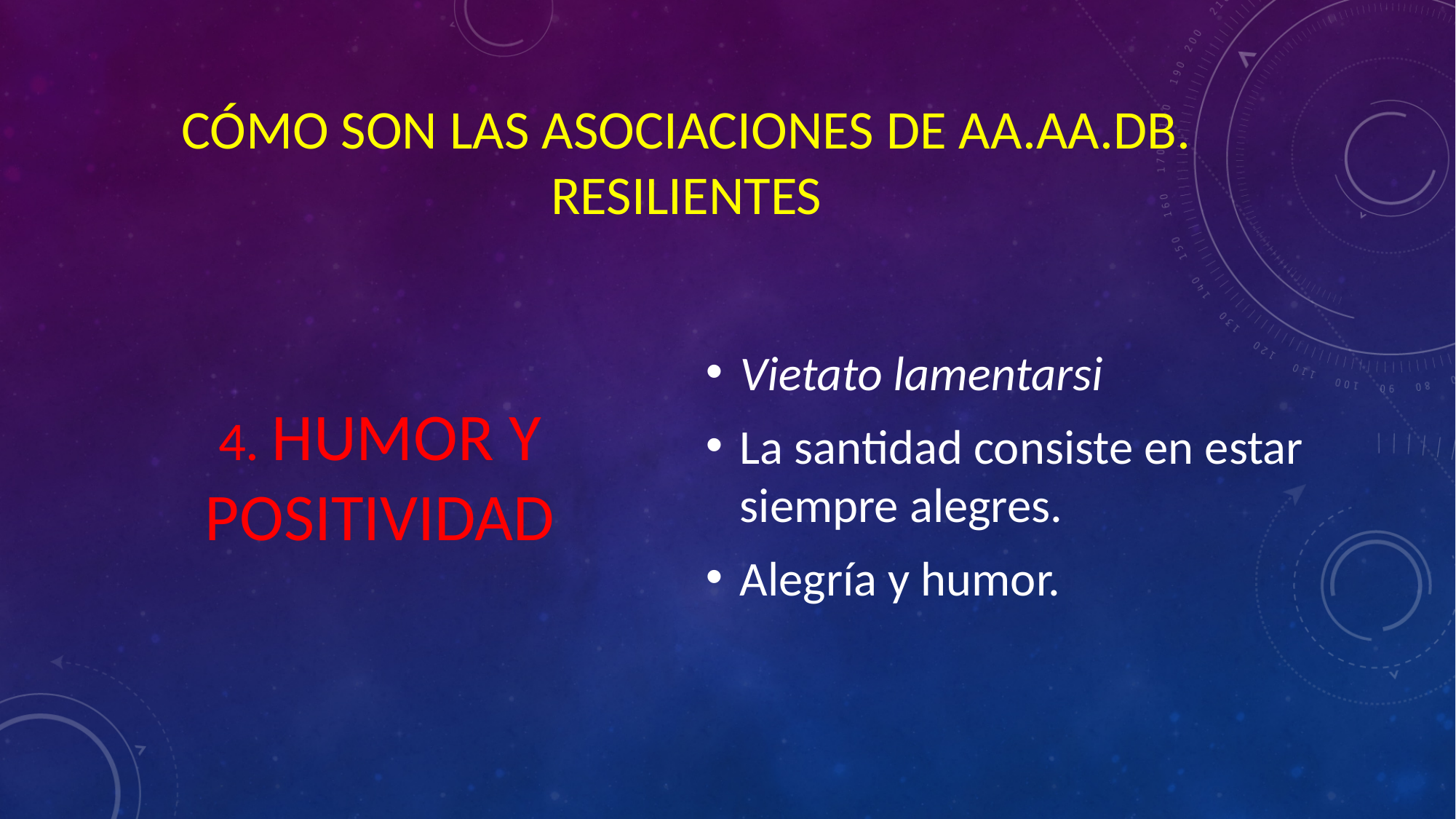

# CÓMO SON LAS ASOCIACIONES DE aa.aa.db. RESILIENTES
4. HUMOR Y POSITIVIDAD
Vietato lamentarsi
La santidad consiste en estar siempre alegres.
Alegría y humor.